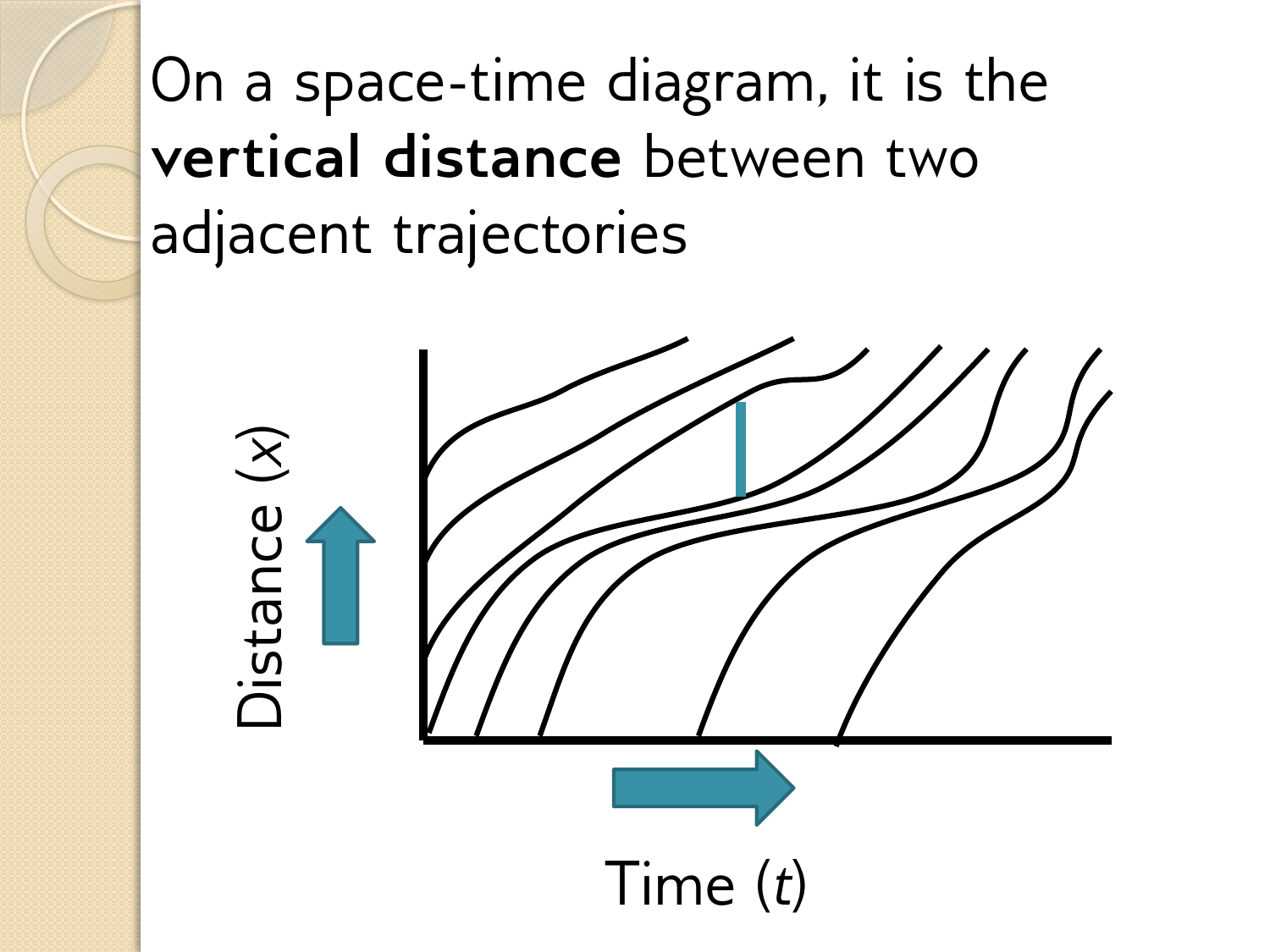

On a space-time diagram, it is the
vertical distance between two
adjacent trajectories

Distance (x)

Time (t)